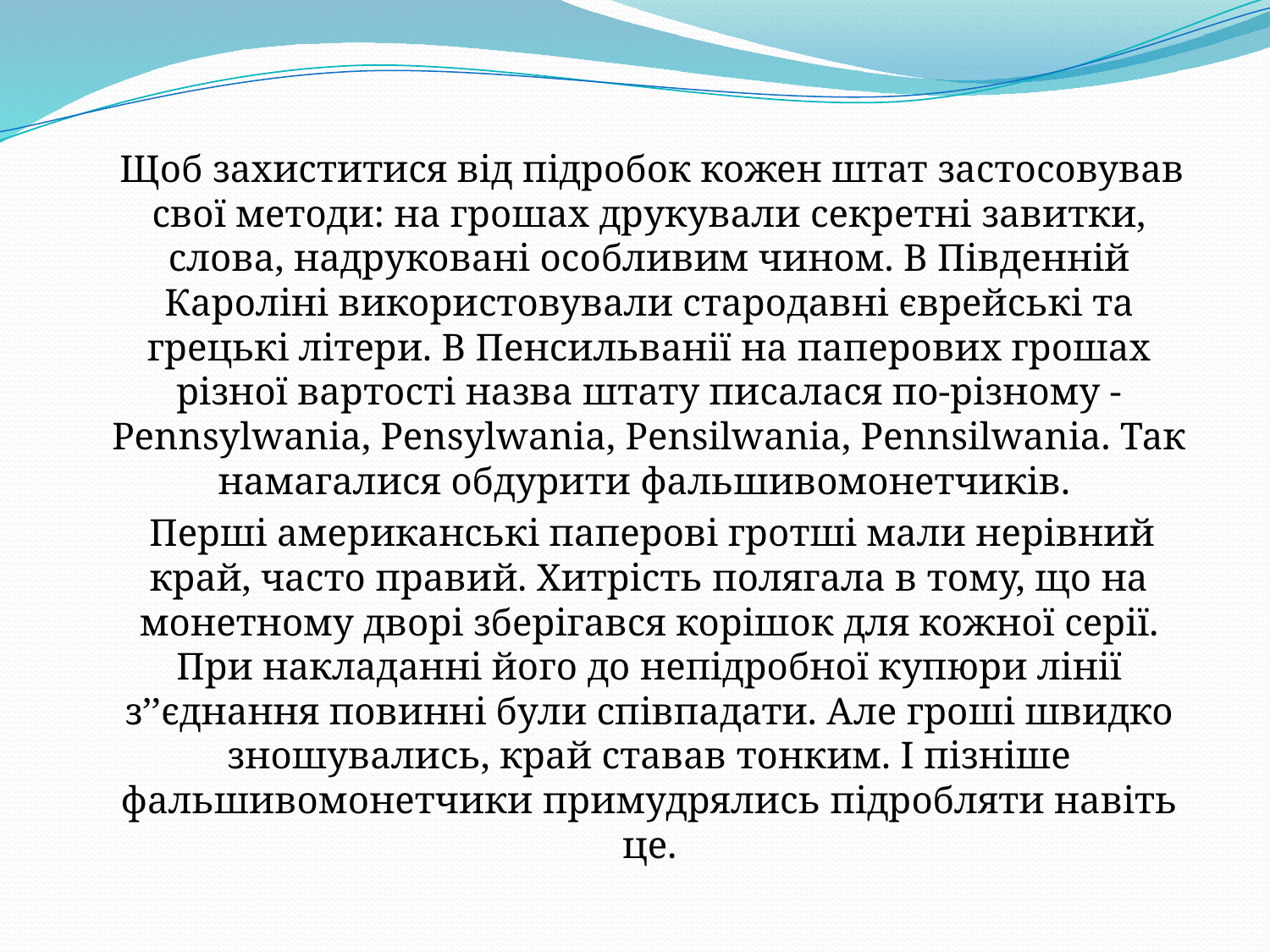

Щоб захиститися від підробок кожен штат застосовував свої методи: на грошах друкували секретні завитки, слова, надруковані особливим чином. В Південній Кароліні використовували стародавні єврейські та грецькі літери. В Пенсильванії на паперових грошах різної вартості назва штату писалася по-різному - Pennsylwania, Pensylwania, Pensilwania, Pennsilwania. Так намагалися обдурити фальшивомонетчиків.
    Перші американські паперові гротші мали нерівний край, часто правий. Хитрість полягала в тому, що на монетному дворі зберігався корішок для кожної серії. При накладанні його до непідробної купюри лінії з’’єднання повинні були співпадати. Але гроші швидко зношувались, край ставав тонким. І пізніше фальшивомонетчики примудрялись підробляти навіть це.